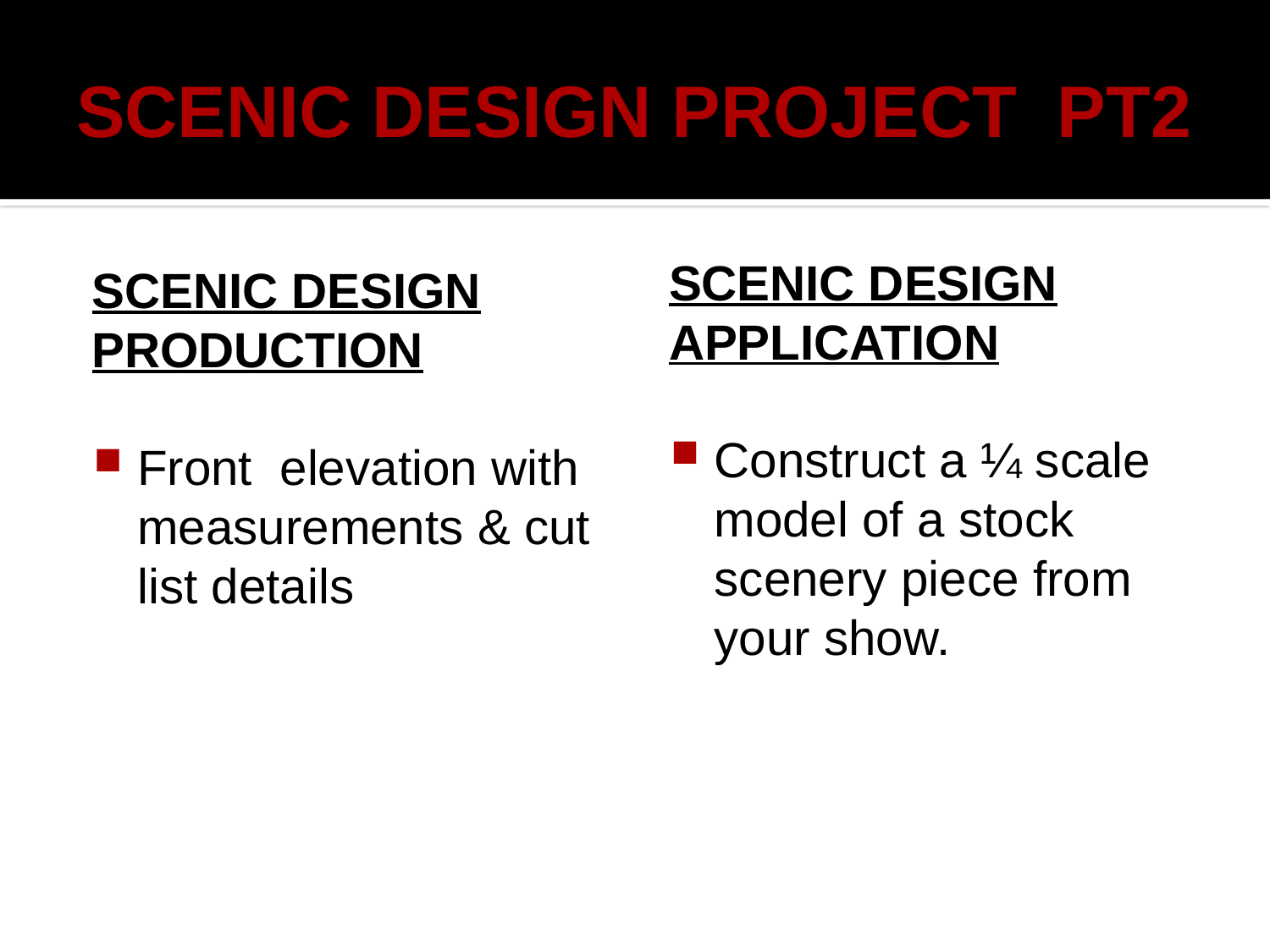

# SCENIC DESIGN PROJECT  PT2
SCENIC DESIGN APPLICATION

Construct a ¼ scale model of a stock scenery piece from your show.

SCENIC DESIGN PRODUCTION

Front  elevation with measurements & cut list details